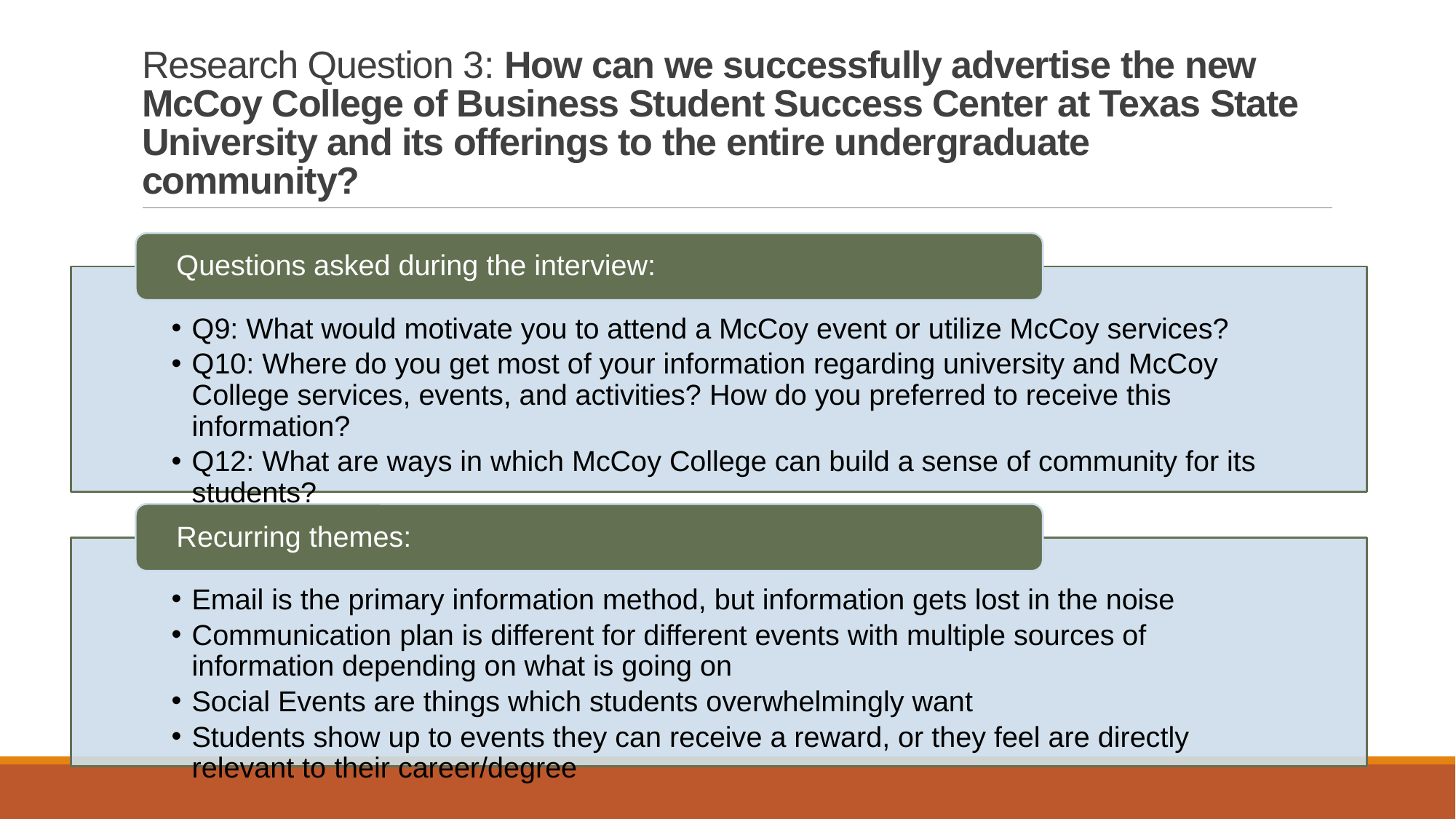

# Research Question 3: How can we successfully advertise the new McCoy College of Business Student Success Center at Texas State University and its offerings to the entire undergraduate community?
Q9: What would motivate you to attend a McCoy event or utilize McCoy services?
Q10: Where do you get most of your information regarding university and McCoy College services, events, and activities? How do you preferred to receive this information?
Q12: What are ways in which McCoy College can build a sense of community for its students?
Questions asked during the interview:
Email is the primary information method, but information gets lost in the noise
Communication plan is different for different events with multiple sources of information depending on what is going on
Social Events are things which students overwhelmingly want
Students show up to events they can receive a reward, or they feel are directly relevant to their career/degree
Recurring themes: